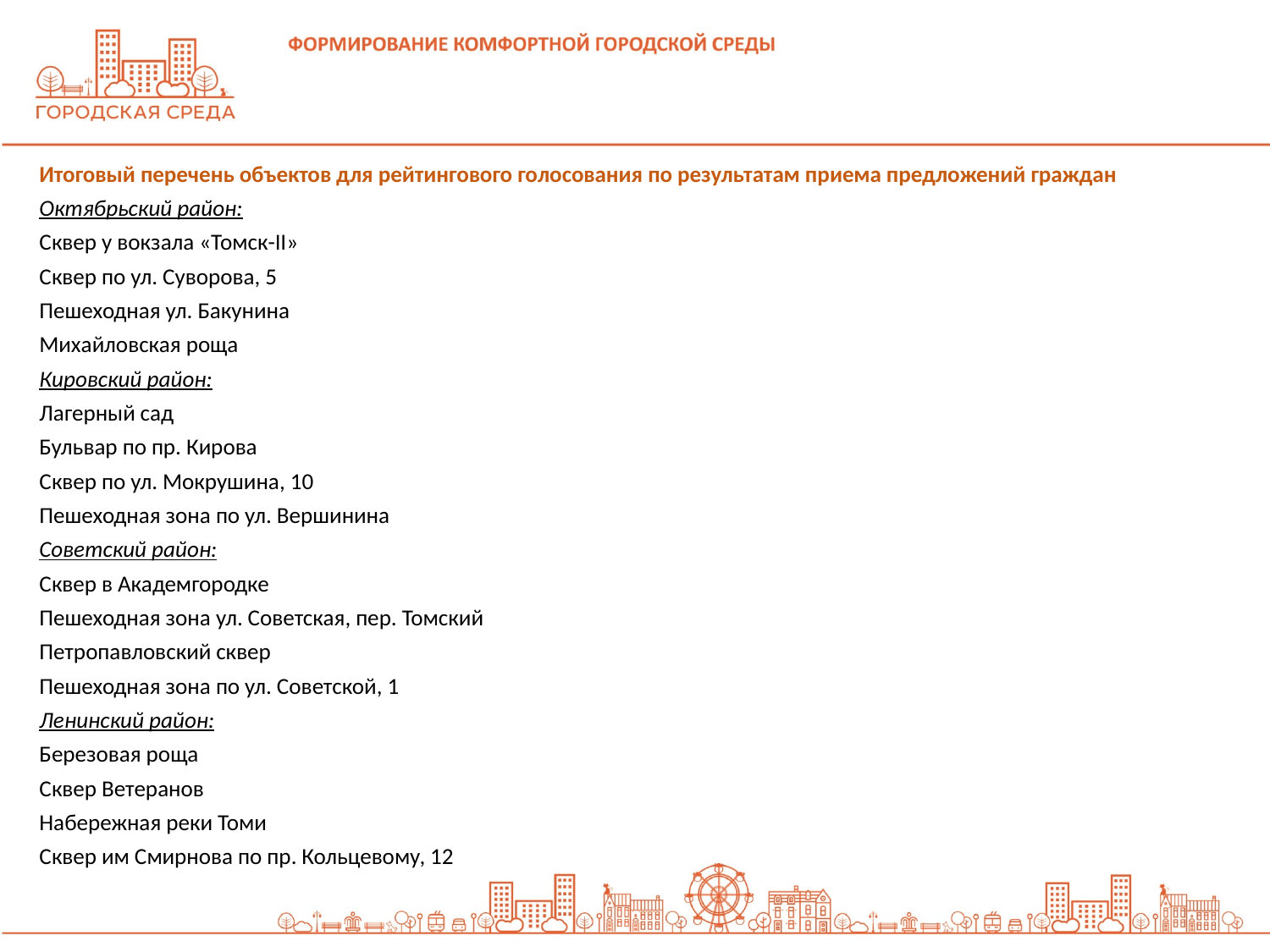

Итоговый перечень объектов для рейтингового голосования по результатам приема предложений граждан
Октябрьский район:
Сквер у вокзала «Томск-II»
Сквер по ул. Суворова, 5
Пешеходная ул. Бакунина
Михайловская роща
Кировский район:
Лагерный сад
Бульвар по пр. Кирова
Сквер по ул. Мокрушина, 10
Пешеходная зона по ул. Вершинина
Советский район:
Сквер в Академгородке
Пешеходная зона ул. Советская, пер. Томский
Петропавловский сквер
Пешеходная зона по ул. Советской, 1
Ленинский район:
Березовая роща
Сквер Ветеранов
Набережная реки Томи
Сквер им Смирнова по пр. Кольцевому, 12